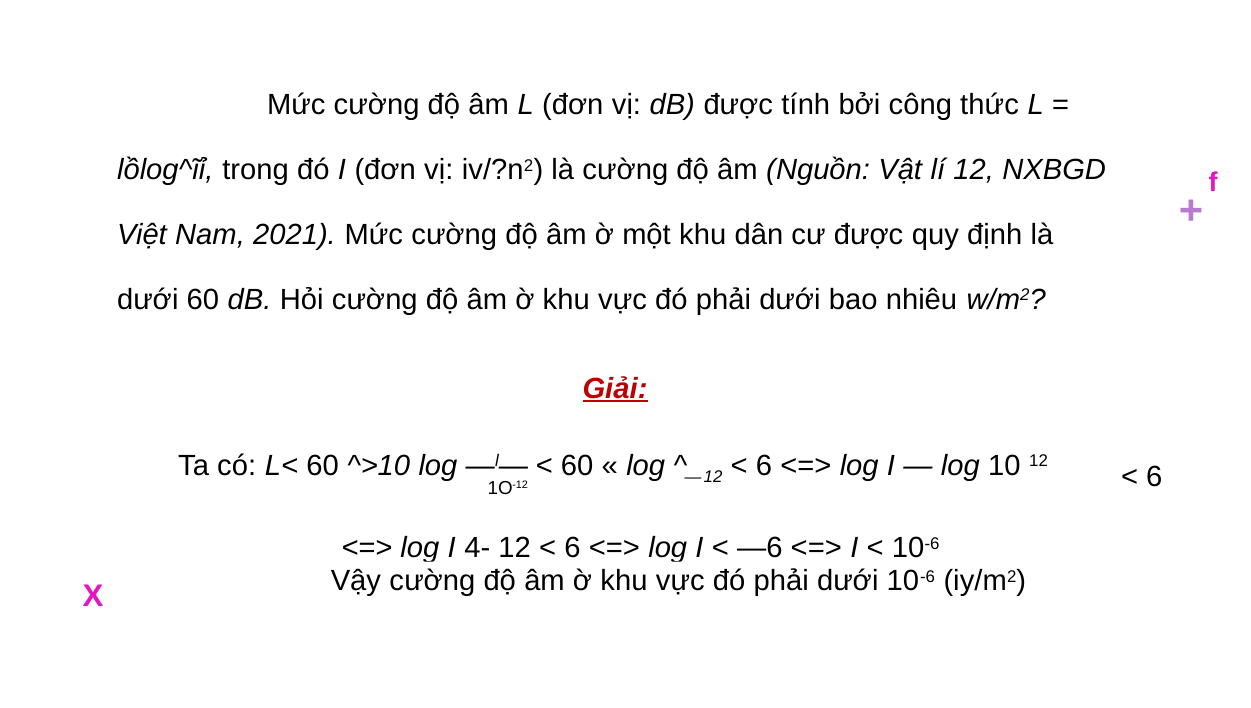

Mức cường độ âm L (đơn vị: dB) được tính bởi công thức L = lồlog^ĩỉ, trong đó I (đơn vị: iv/?n2) là cường độ âm (Nguồn: Vật lí 12, NXBGD Việt Nam, 2021). Mức cường độ âm ờ một khu dân cư được quy định là dưới 60 dB. Hỏi cường độ âm ờ khu vực đó phải dưới bao nhiêu w/m2?
f
+
Giải:
Ta có: L< 60 ^>10 log —l—
1O-12
< 60 « log ^_12 < 6 <=> log I — log 10 12
< 6
<=> log I 4- 12 < 6 <=> log I < —6 <=> I < 10-6
Vậy cường độ âm ờ khu vực đó phải dưới 10-6 (iy/m2)
X